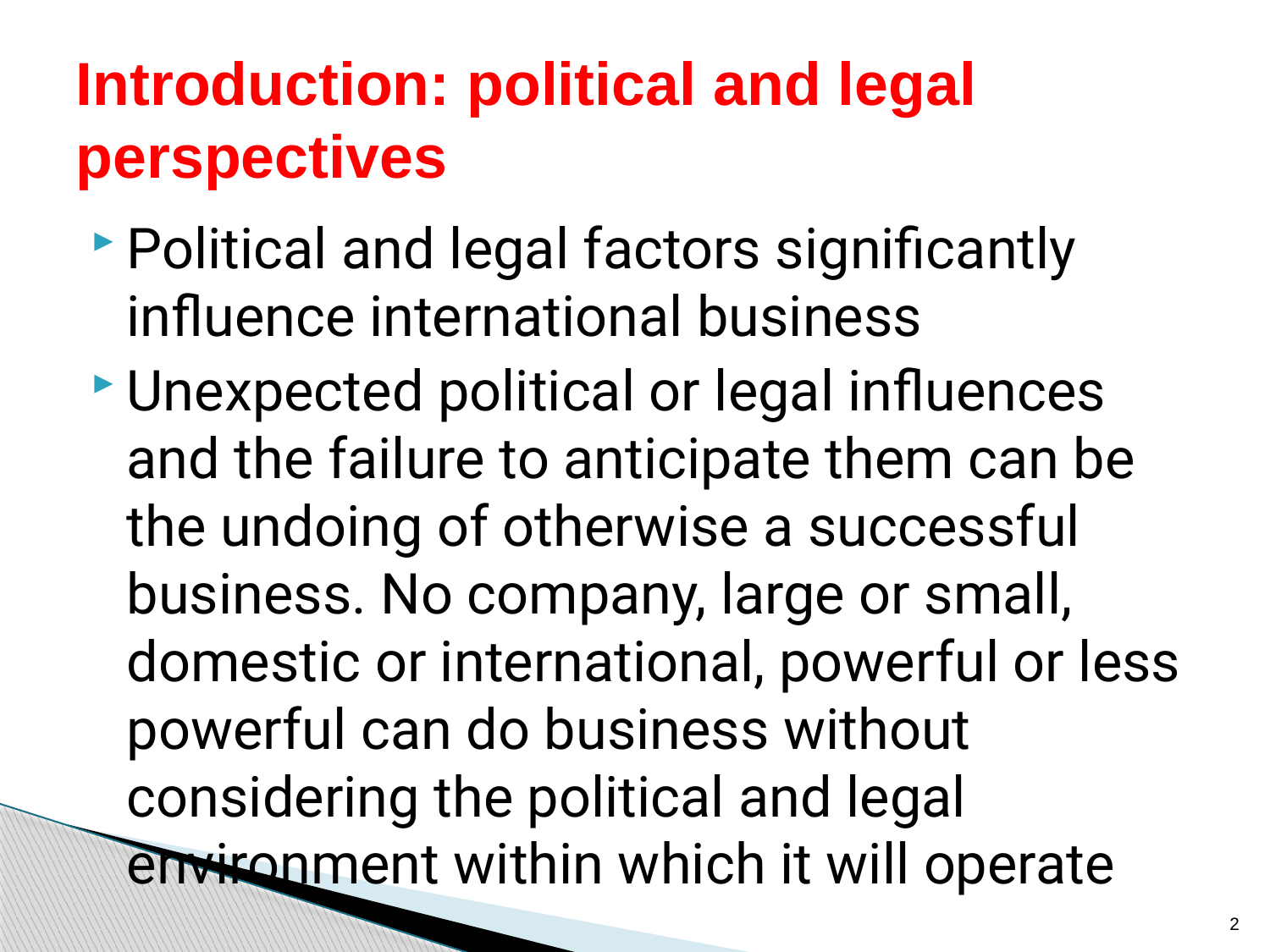

# Introduction: political and legal perspectives
Political and legal factors significantly influence international business
Unexpected political or legal influences and the failure to anticipate them can be the undoing of otherwise a successful business. No company, large or small, domestic or international, powerful or less powerful can do business without considering the political and legal environment within which it will operate
2